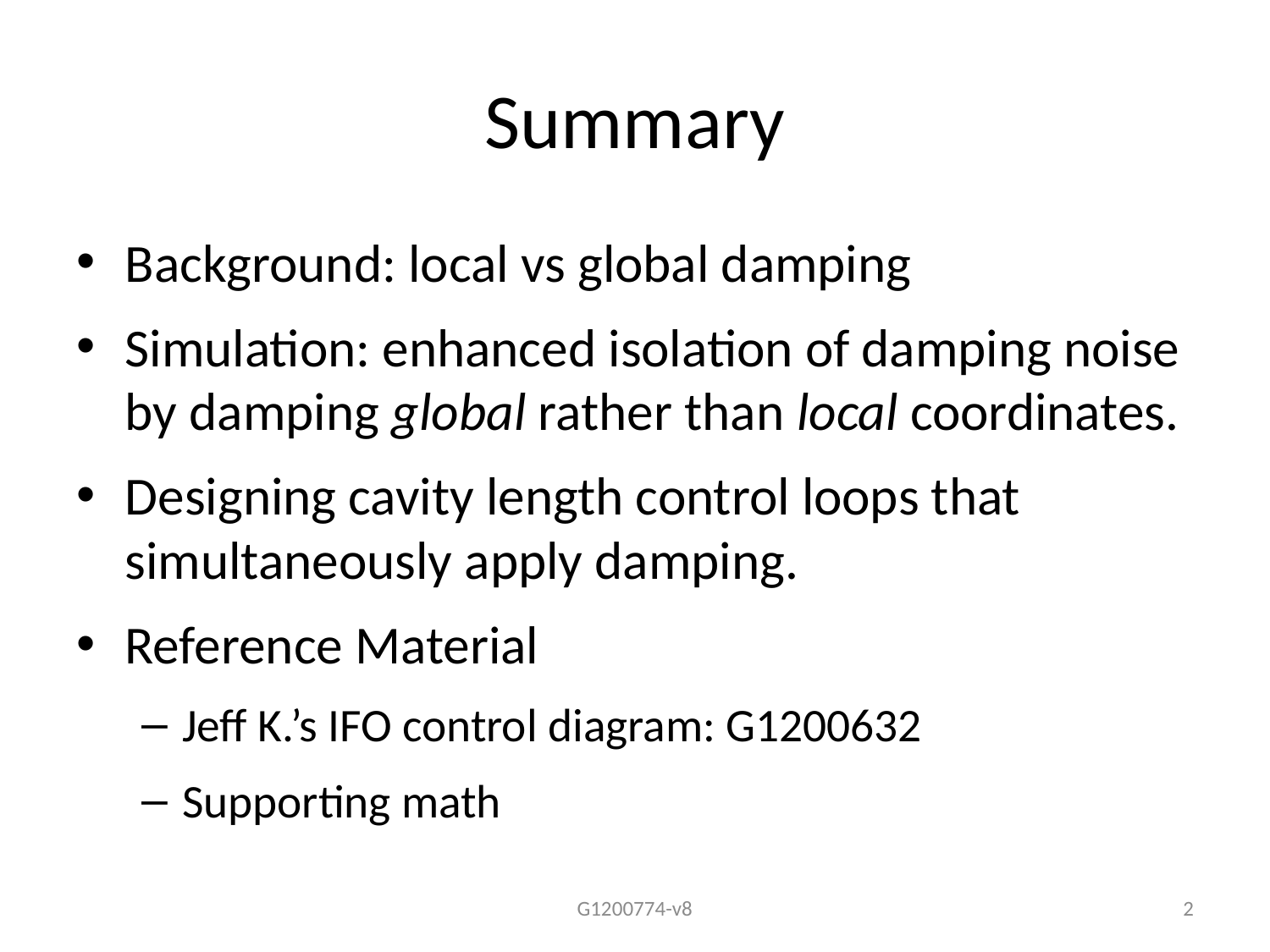

# Summary
Background: local vs global damping
Simulation: enhanced isolation of damping noise by damping global rather than local coordinates.
Designing cavity length control loops that simultaneously apply damping.
Reference Material
Jeff K.’s IFO control diagram: G1200632
Supporting math
G1200774-v8
2